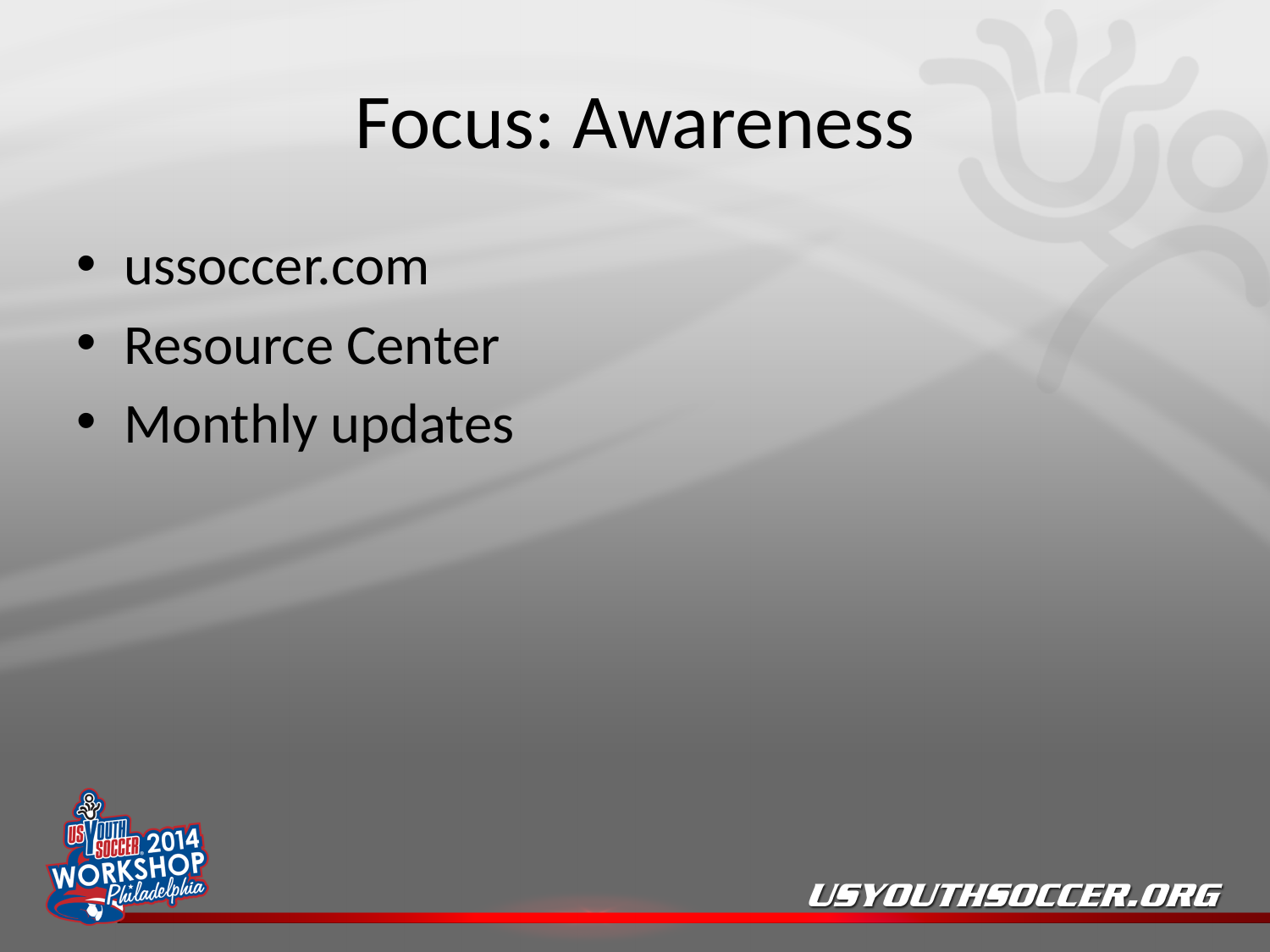

# Focus: Awareness
ussoccer.com
Resource Center
Monthly updates